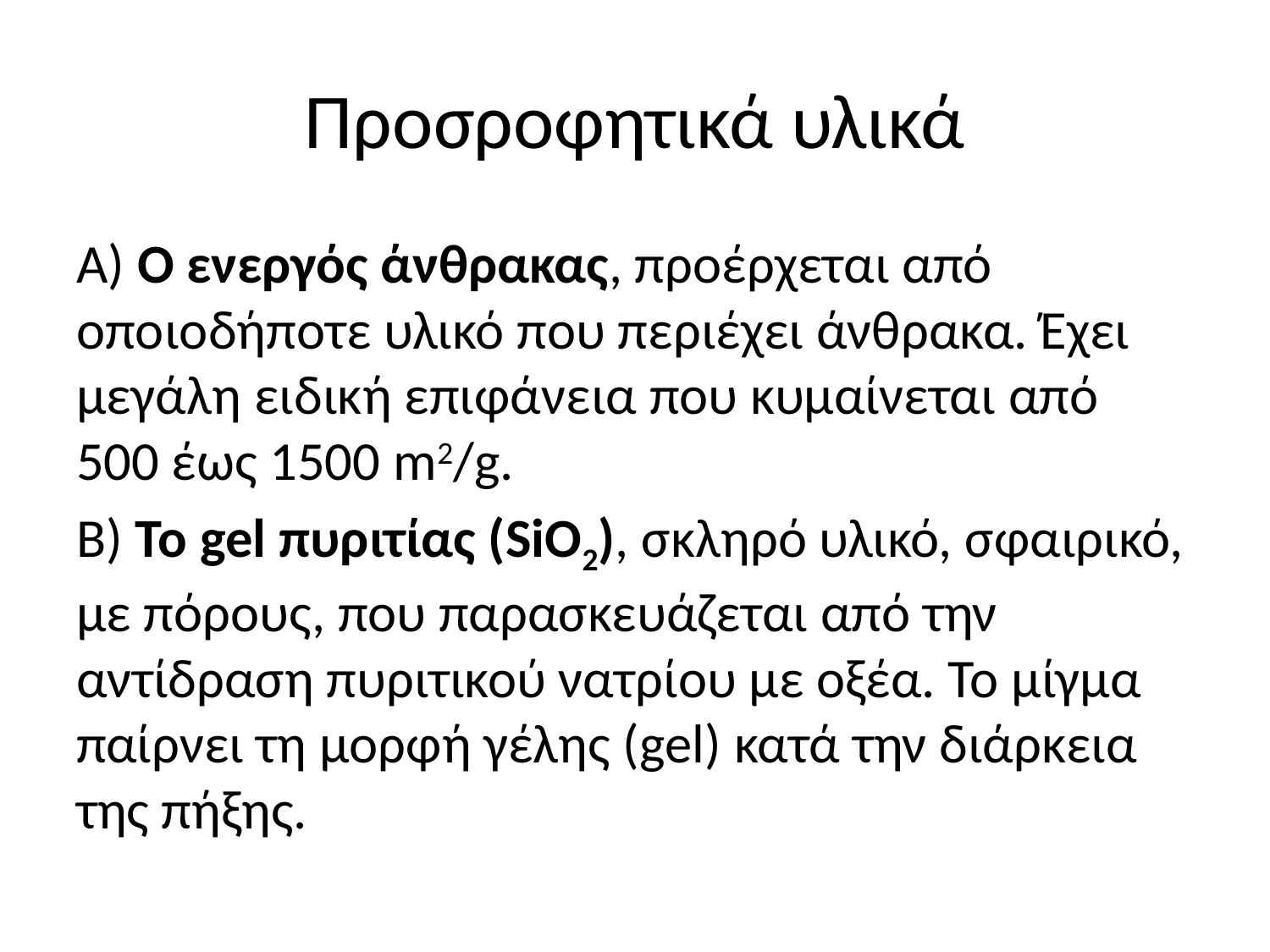

# Προσροφητικά υλικά
Α) Ο ενεργός άνθρακας, προέρχεται από οποιοδήποτε υλικό που περιέχει άνθρακα. Έχει μεγάλη ειδική επιφάνεια που κυμαίνεται από 500 έως 1500 m2/g.
Β) Το gel πυριτίας (SiO2), σκληρό υλικό, σφαιρικό, με πόρους, που παρασκευάζεται από την αντίδραση πυριτικού νατρίου με οξέα. Το μίγμα παίρνει τη μορφή γέλης (gel) κατά την διάρκεια της πήξης.